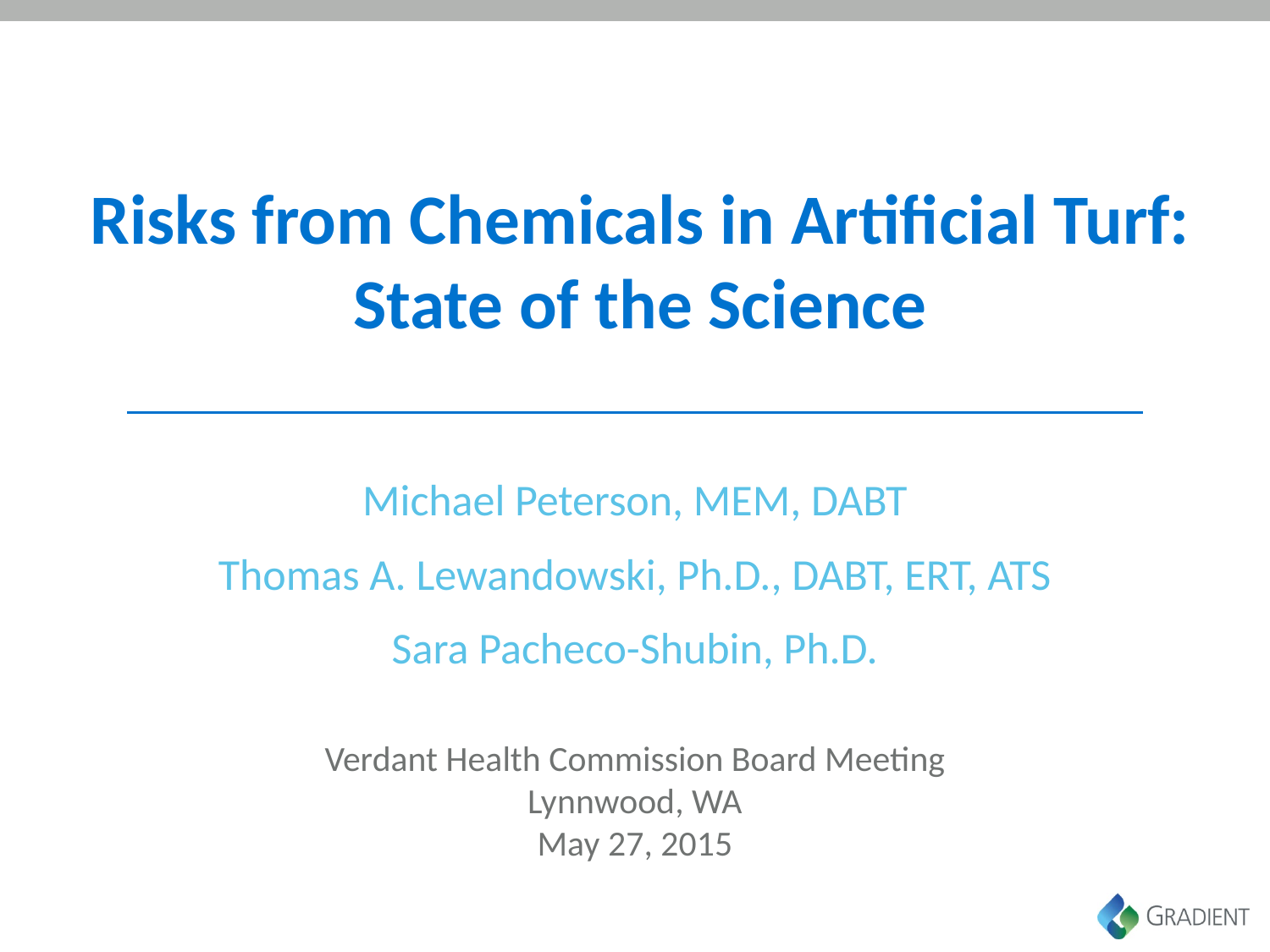

# Risks from Chemicals in Artificial Turf: State of the Science
Michael Peterson, MEM, DABT
Thomas A. Lewandowski, Ph.D., DABT, ERT, ATS
Sara Pacheco-Shubin, Ph.D.
Verdant Health Commission Board Meeting
Lynnwood, WA
May 27, 2015